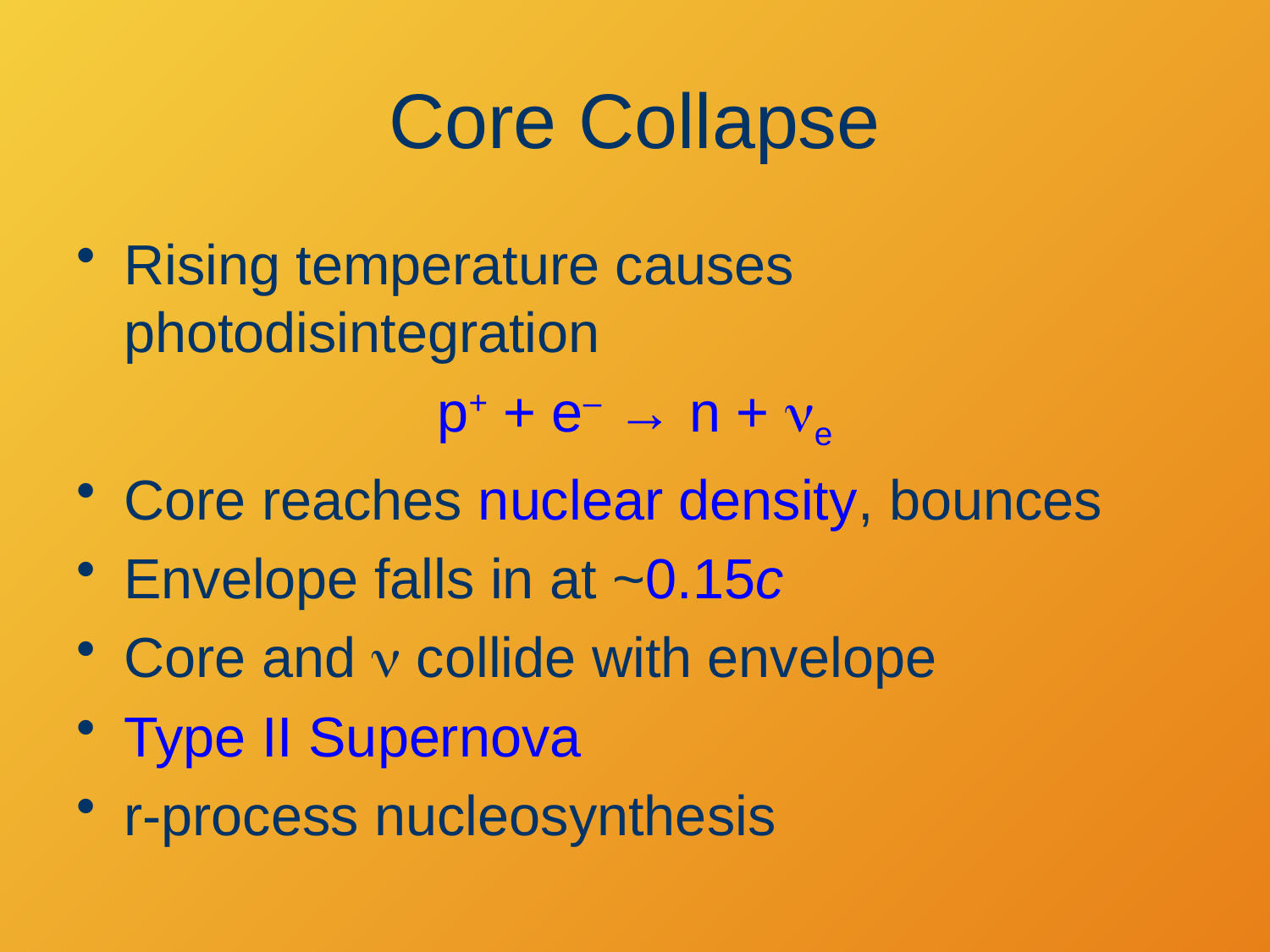

# Core Collapse
Rising temperature causes photodisintegration
p+ + e– → n + νe
Core reaches nuclear density, bounces
Envelope falls in at ~0.15c
Core and ν collide with envelope
Type II Supernova
r-process nucleosynthesis